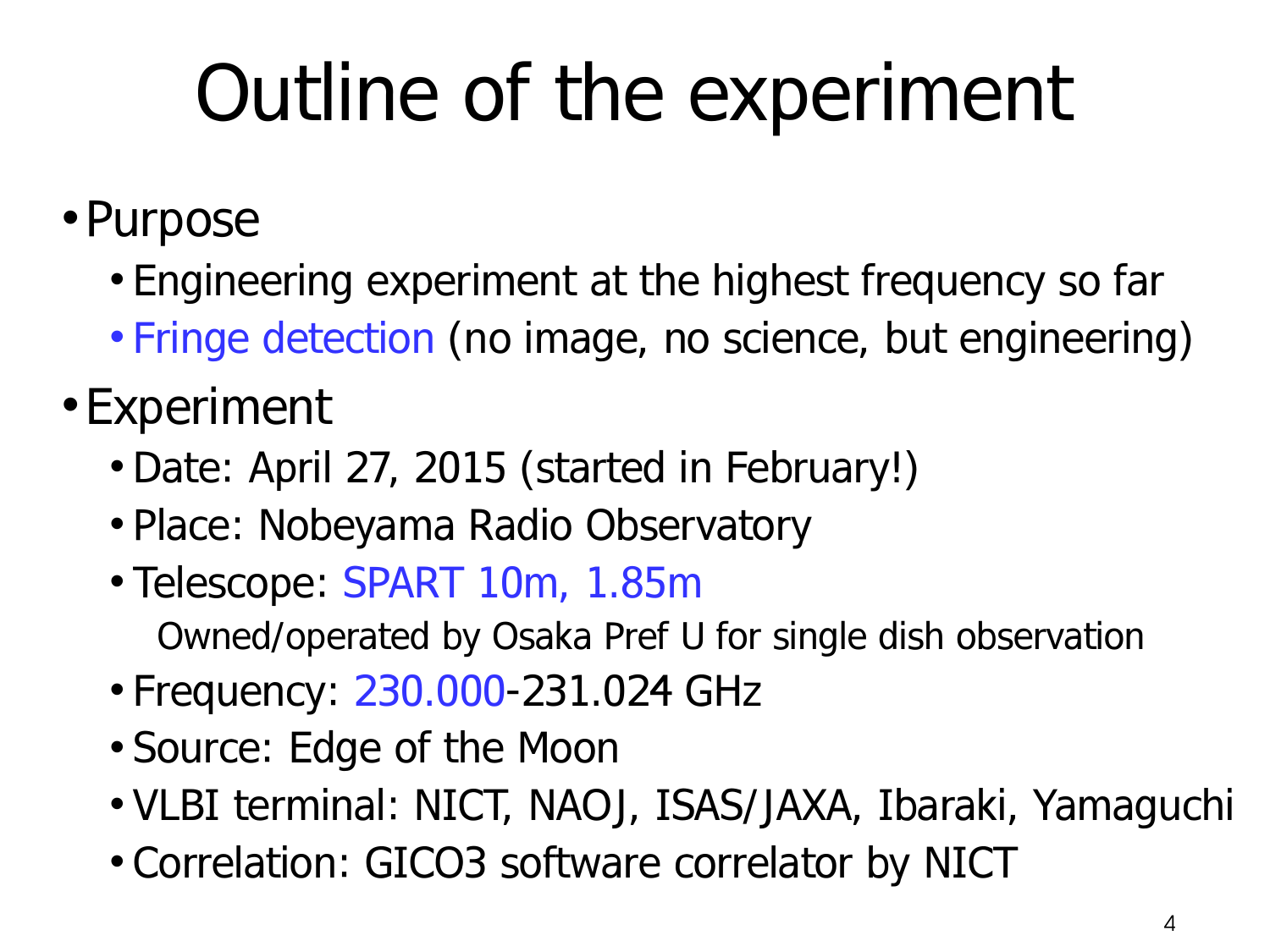

# Outline of the experiment
Purpose
Engineering experiment at the highest frequency so far
Fringe detection (no image, no science, but engineering)
Experiment
Date: April 27, 2015 (started in February!)
Place: Nobeyama Radio Observatory
Telescope: SPART 10m, 1.85m
Owned/operated by Osaka Pref U for single dish observation
Frequency: 230.000-231.024 GHz
Source: Edge of the Moon
VLBI terminal: NICT, NAOJ, ISAS/JAXA, Ibaraki, Yamaguchi
Correlation: GICO3 software correlator by NICT
4